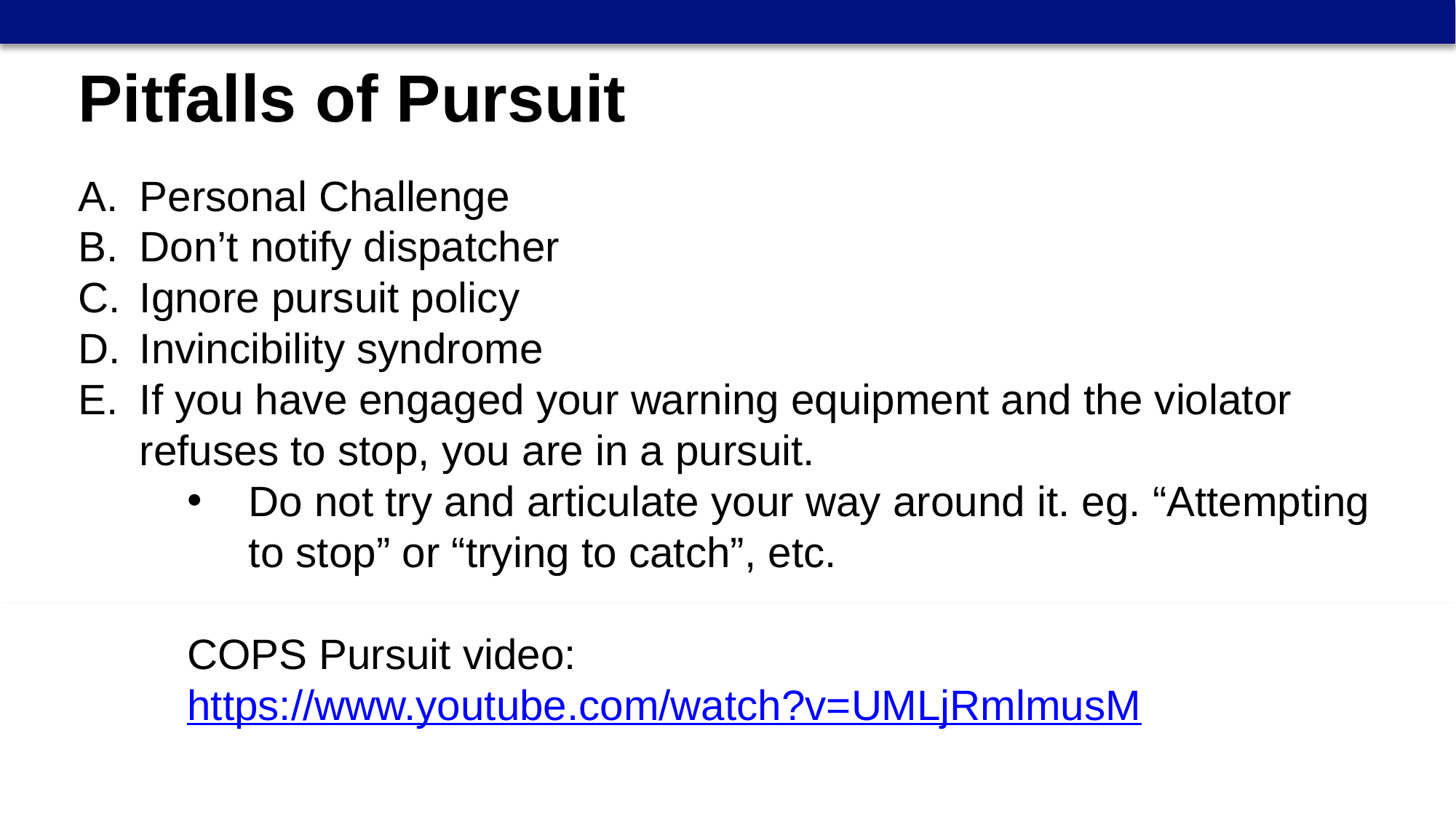

Pitfalls of Pursuit
Personal Challenge
Don’t notify dispatcher
Ignore pursuit policy
Invincibility syndrome
If you have engaged your warning equipment and the violator refuses to stop, you are in a pursuit.
Do not try and articulate your way around it. eg. “Attempting to stop” or “trying to catch”, etc.

COPS Pursuit video: https://www.youtube.com/watch?v=UMLjRmlmusM